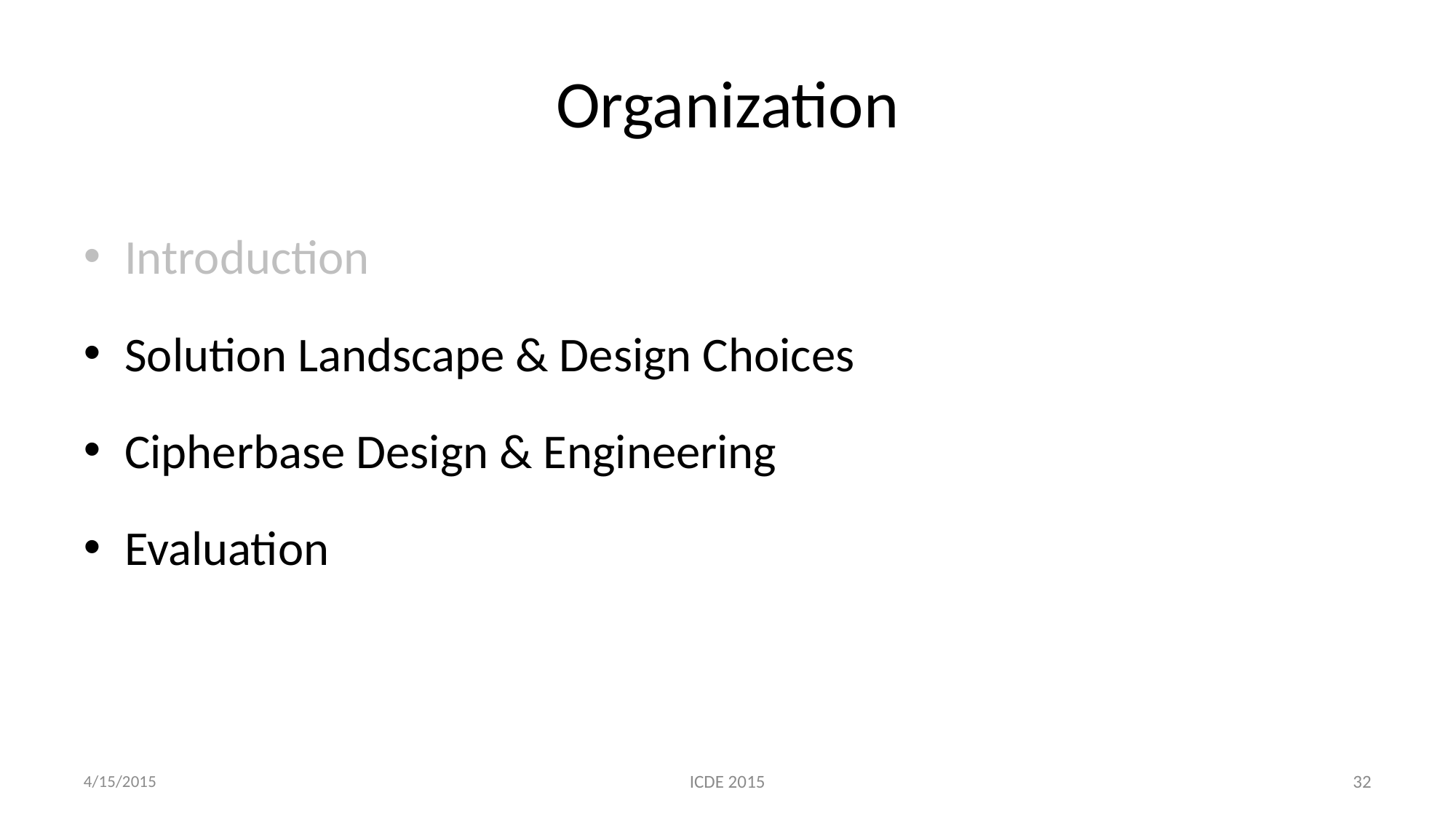

# Organization
Introduction
Solution Landscape & Design Choices
Cipherbase Design & Engineering
Evaluation
4/15/2015
ICDE 2015
32